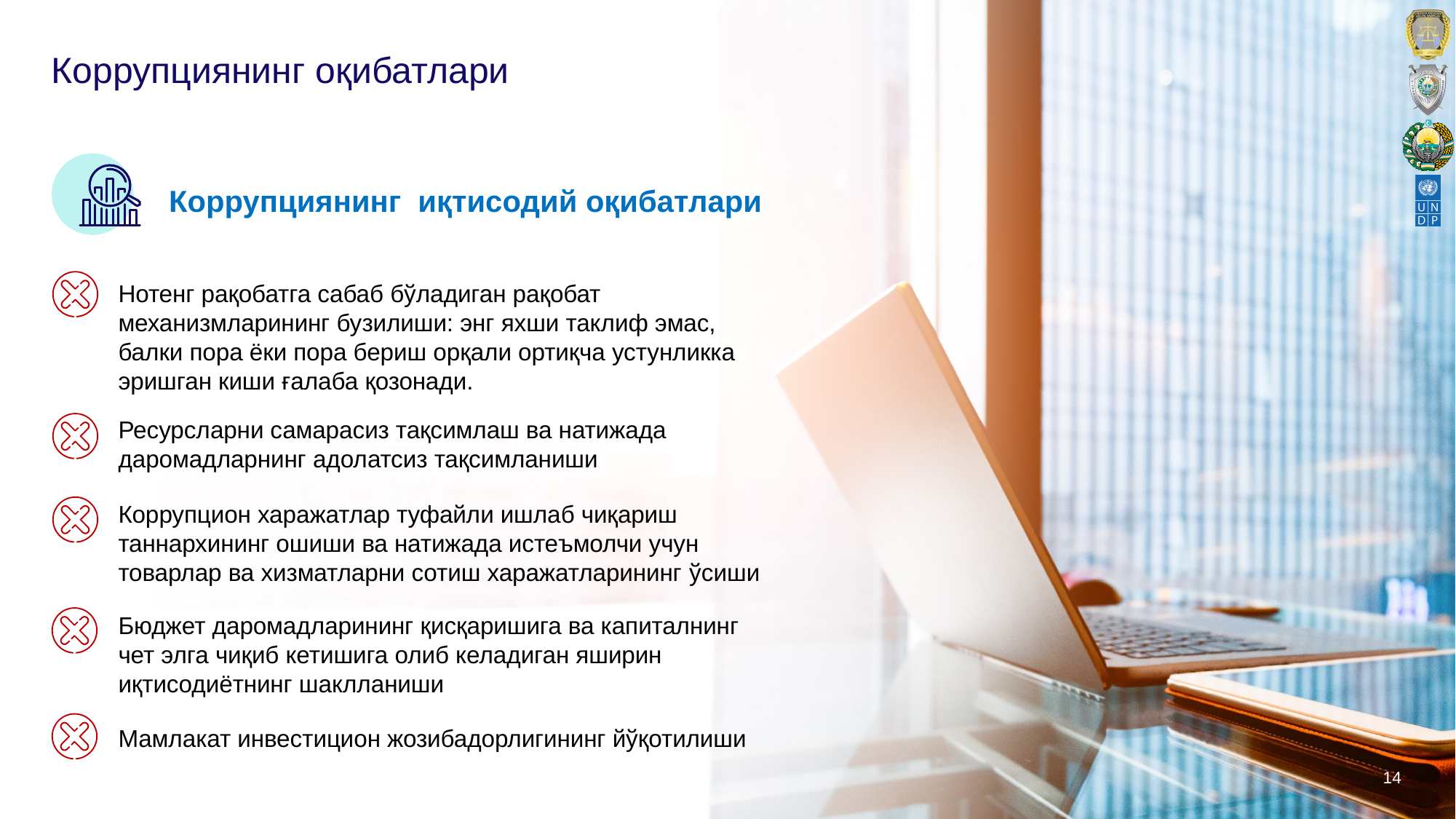

# Коррупциянинг оқибатлари

Коррупциянинг  иқтисодий оқибатлари

Нотенг рақобатга сабаб бўладиган рақобат механизмларининг бузилиши: энг яхши таклиф эмас, балки пора ёки пора бериш орқали ортиқча устунликка эришган киши ғалаба қозонади.

Ресурсларни самарасиз тақсимлаш ва натижада даромадларнинг адолатсиз тақсимланиши

Коррупцион харажатлар туфайли ишлаб чиқариш таннархининг ошиши ва натижада истеъмолчи учун товарлар ва хизматларни сотиш харажатларининг ўсиши

Бюджет даромадларининг қисқаришига ва капиталнинг чет элга чиқиб кетишига олиб келадиган яширин иқтисодиётнинг шаклланиши

Мамлакат инвестицион жозибадорлигининг йўқотилиши